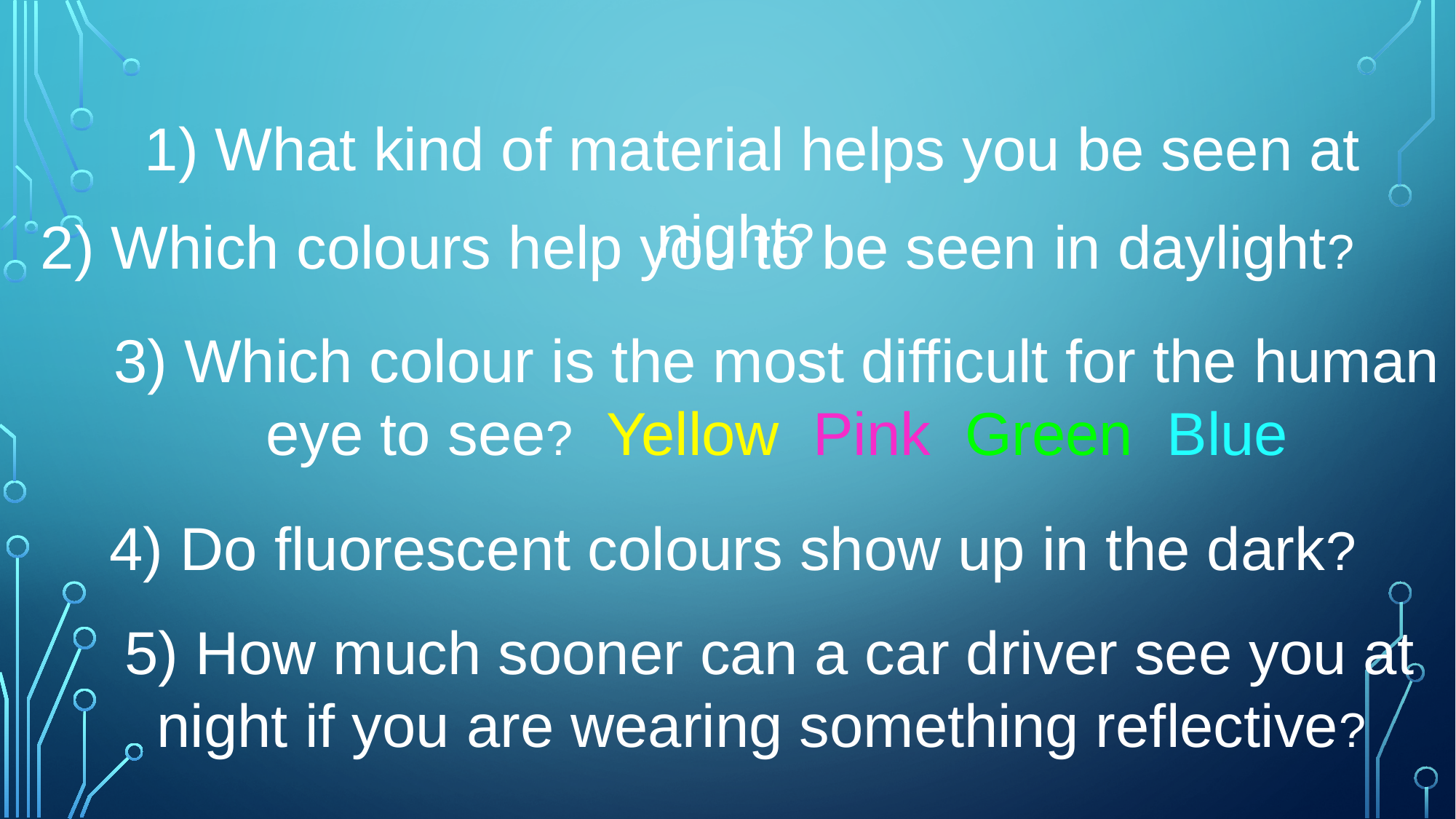

1) What kind of material helps you be seen at night?
 2) Which colours help you to be seen in daylight?
3) Which colour is the most difficult for the human eye to see?  Yellow  Pink  Green  Blue
4) Do fluorescent colours show up in the dark?
5) How much sooner can a car driver see you at night if you are wearing something reflective?